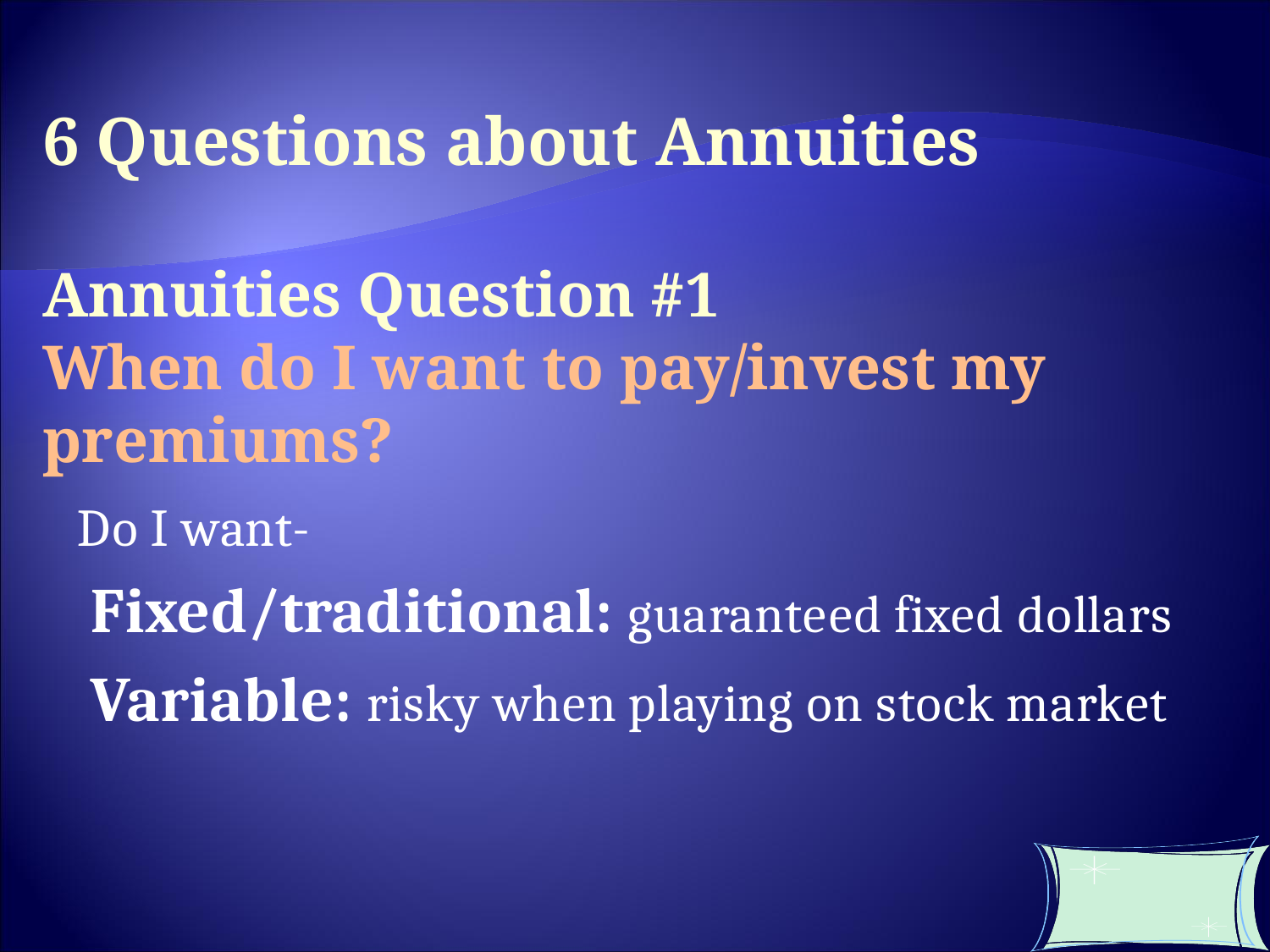

6 Questions about Annuities
Annuities Question #1
When do I want to pay/invest my premiums?

Do I want-
 Fixed/traditional: guaranteed fixed dollars
 Variable: risky when playing on stock market